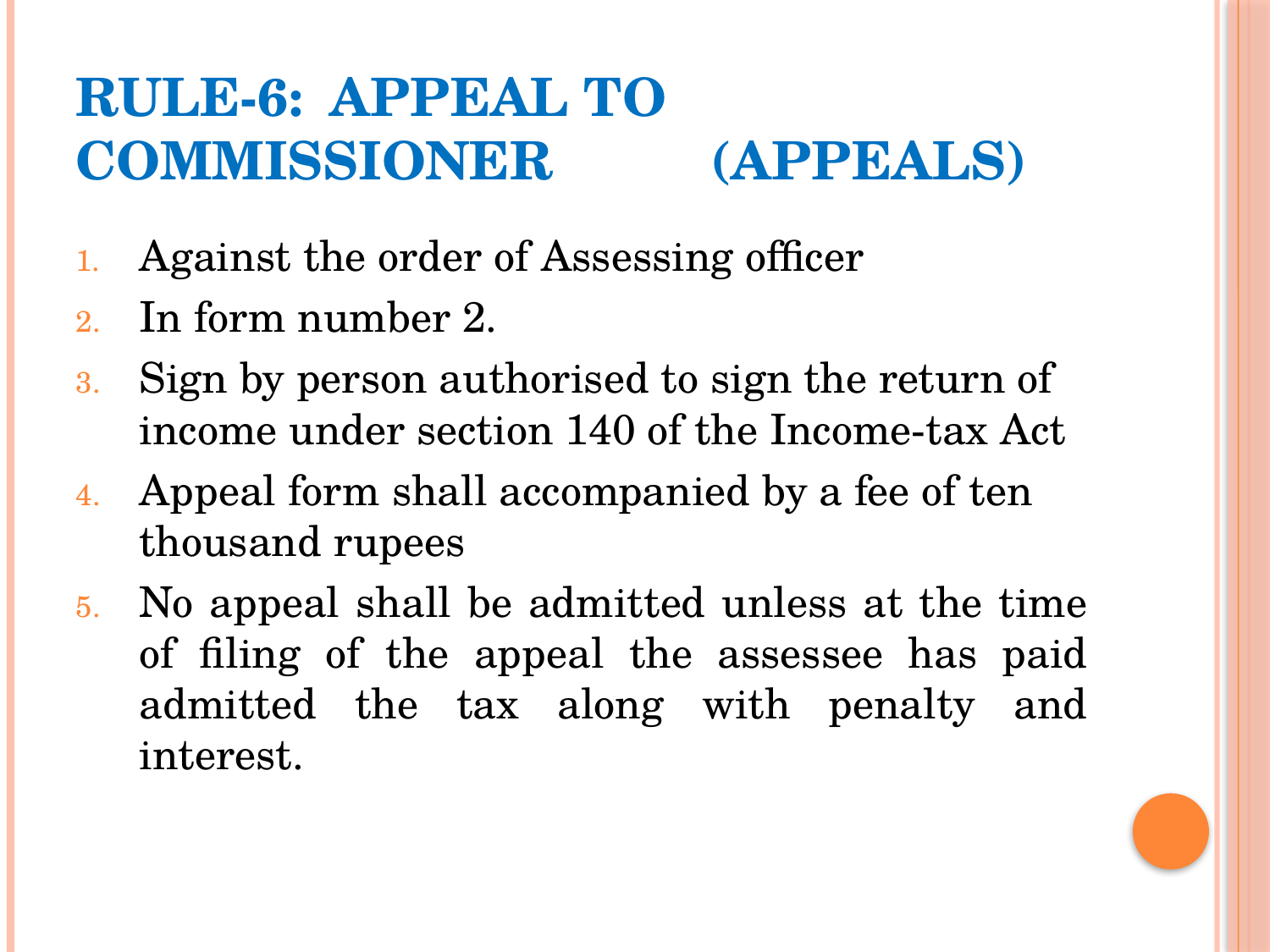

# Rule-6:	Appeal to Commissioner 		(Appeals)
Against the order of Assessing officer
In form number 2.
Sign by person authorised to sign the return of income under section 140 of the Income-tax Act
Appeal form shall accompanied by a fee of ten thousand rupees
No appeal shall be admitted unless at the time of filing of the appeal the assessee has paid admitted the tax along with penalty and interest.